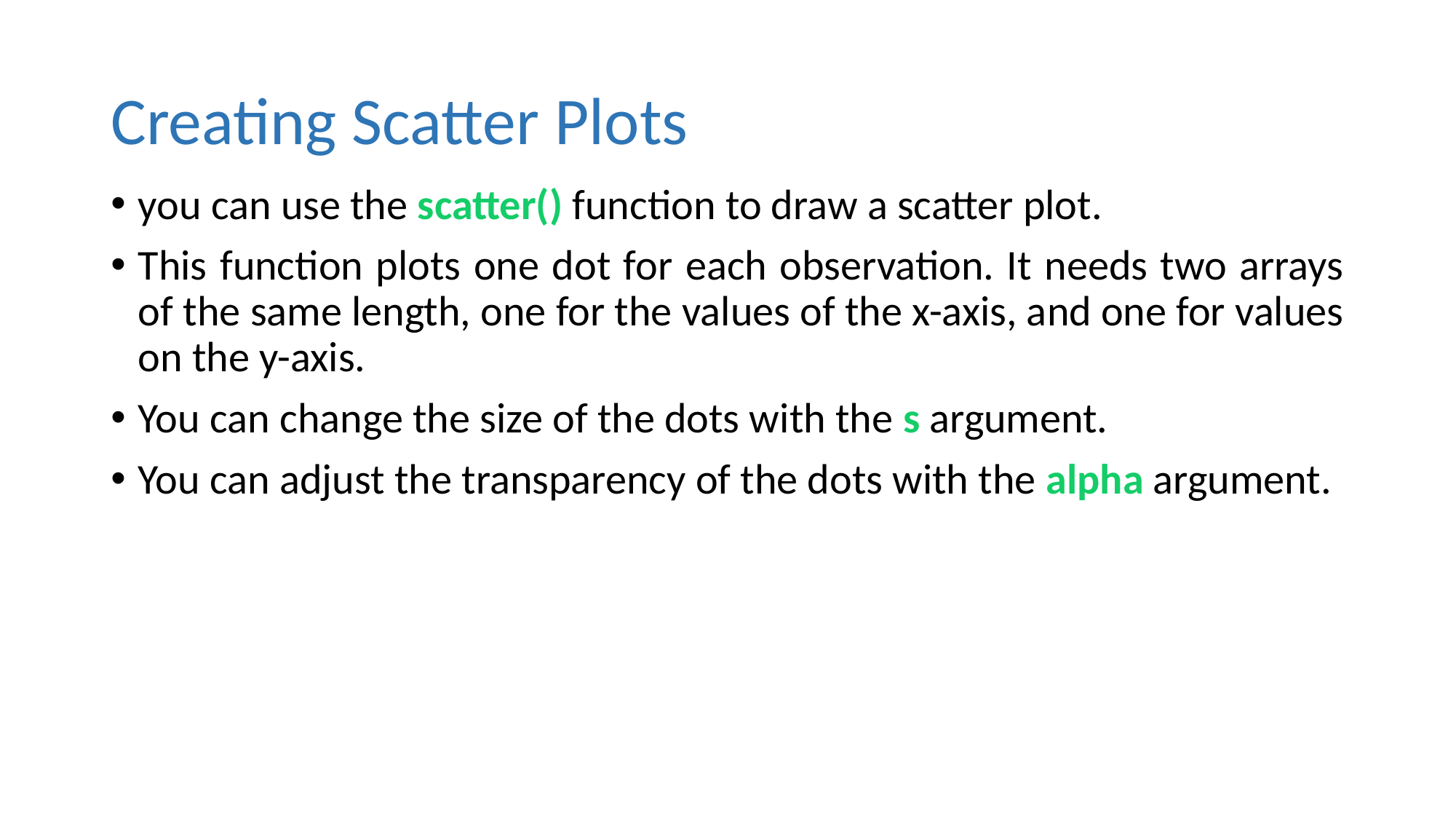

# Creating Scatter Plots
you can use the scatter() function to draw a scatter plot.
This function plots one dot for each observation. It needs two arrays of the same length, one for the values of the x-axis, and one for values on the y-axis.
You can change the size of the dots with the s argument.
You can adjust the transparency of the dots with the alpha argument.